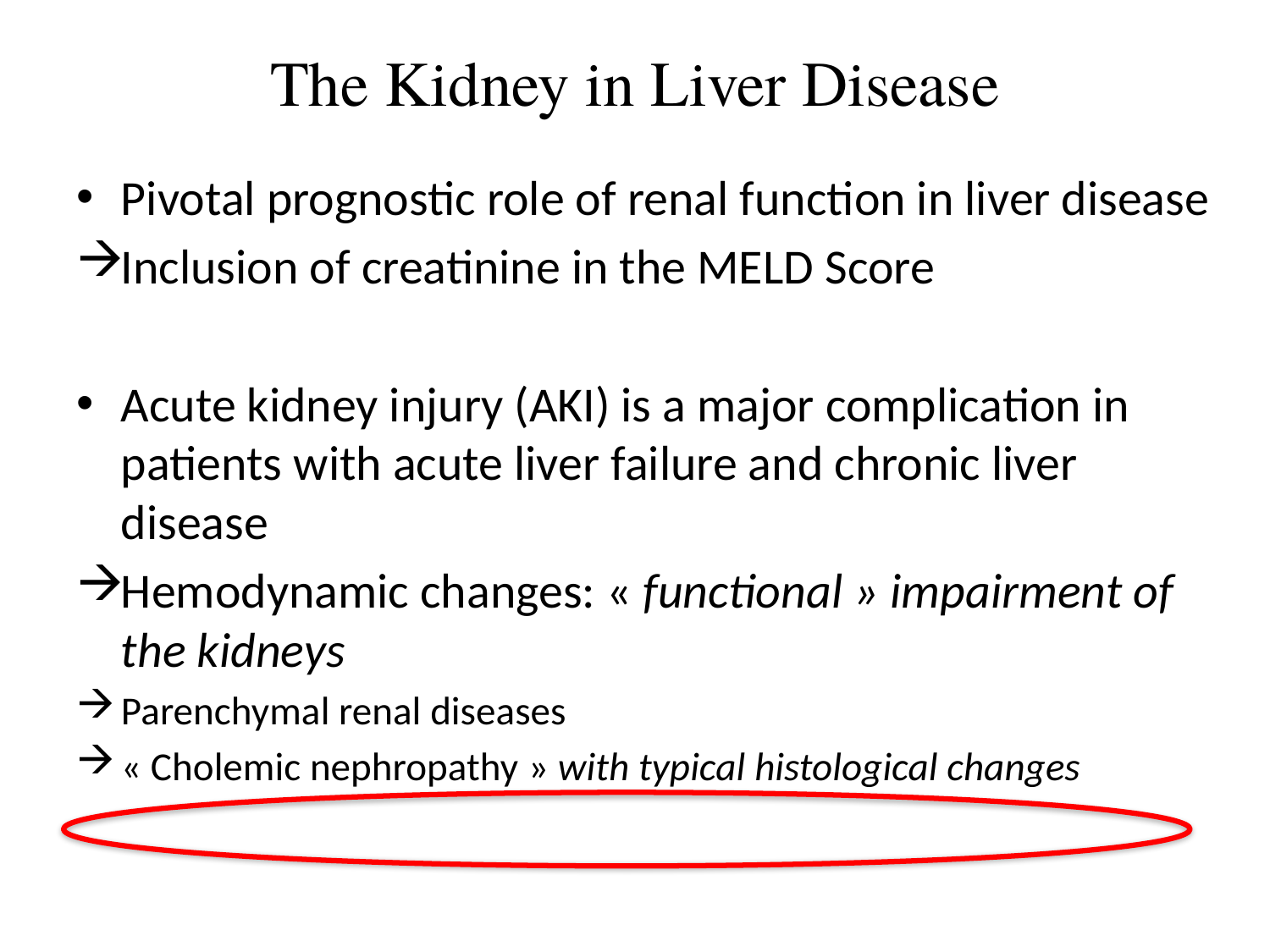

# The Kidney in Liver Disease
Pivotal prognostic role of renal function in liver disease
Inclusion of creatinine in the MELD Score

Acute kidney injury (AKI) is a major complication in patients with acute liver failure and chronic liver disease
Hemodynamic changes: « functional » impairment of the kidneys
Parenchymal renal diseases
« Cholemic nephropathy » with typical histological changes